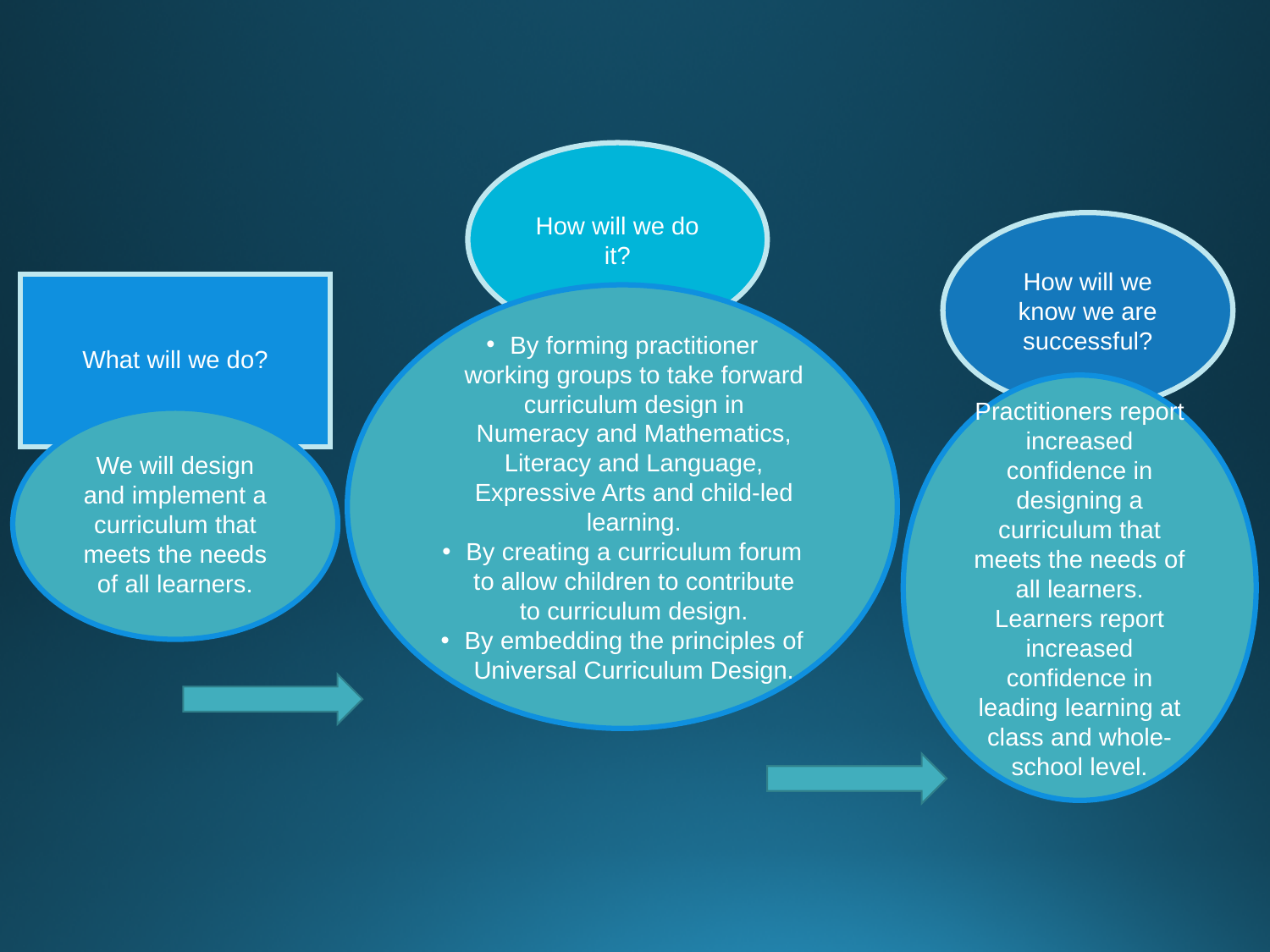

#
How will we do it?
How will we know we are successful?
What will we do?
By forming practitioner working groups to take forward curriculum design in Numeracy and Mathematics, Literacy and Language, Expressive Arts and child-led learning.
By creating a curriculum forum to allow children to contribute to curriculum design.
By embedding the principles of Universal Curriculum Design.
Practitioners report increased confidence in designing a curriculum that meets the needs of all learners. Learners report increased confidence in leading learning at class and whole-school level.
We will design and implement a curriculum that meets the needs of all learners.